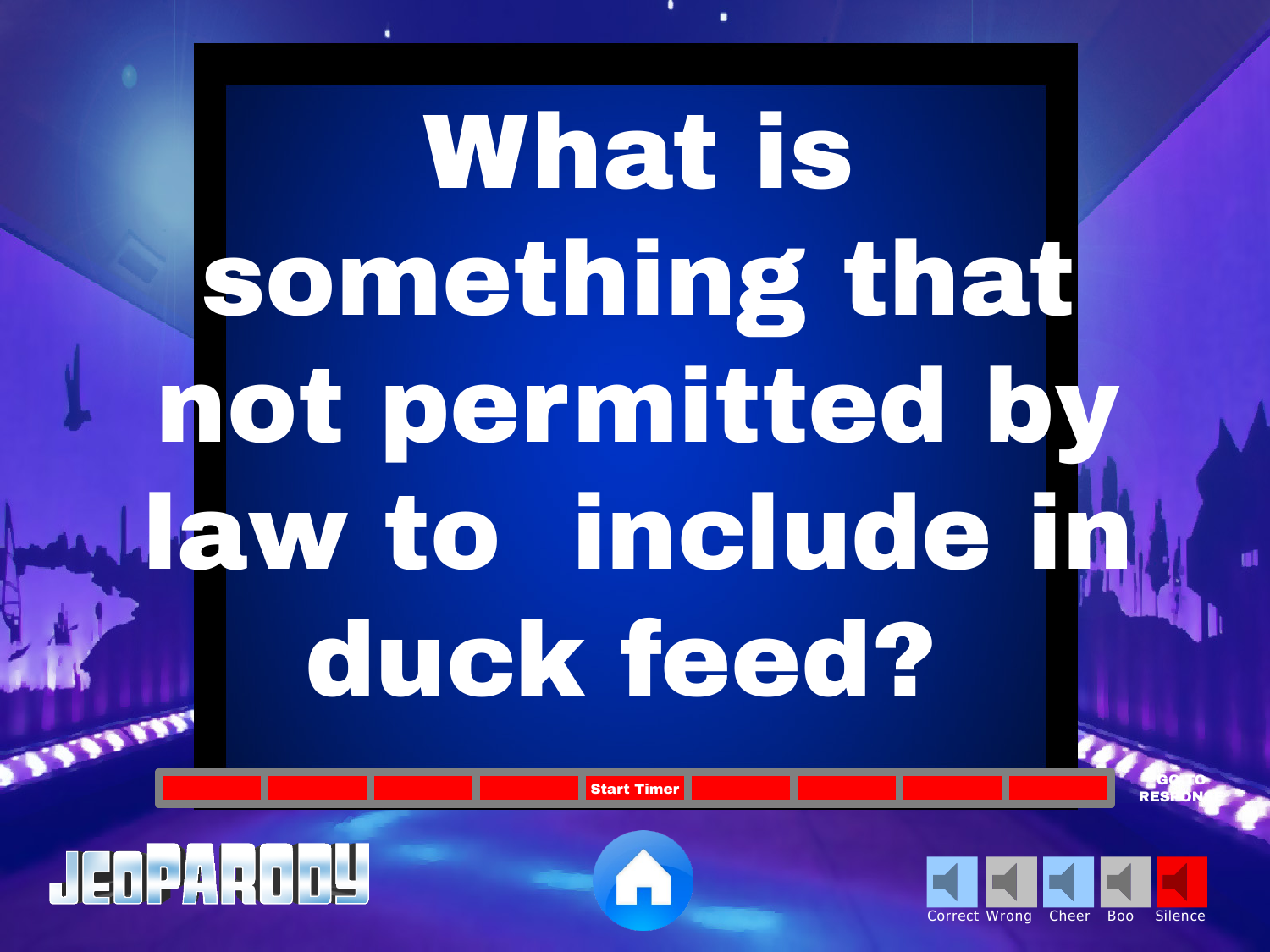

What is something that not permitted by law to  include in duck feed?